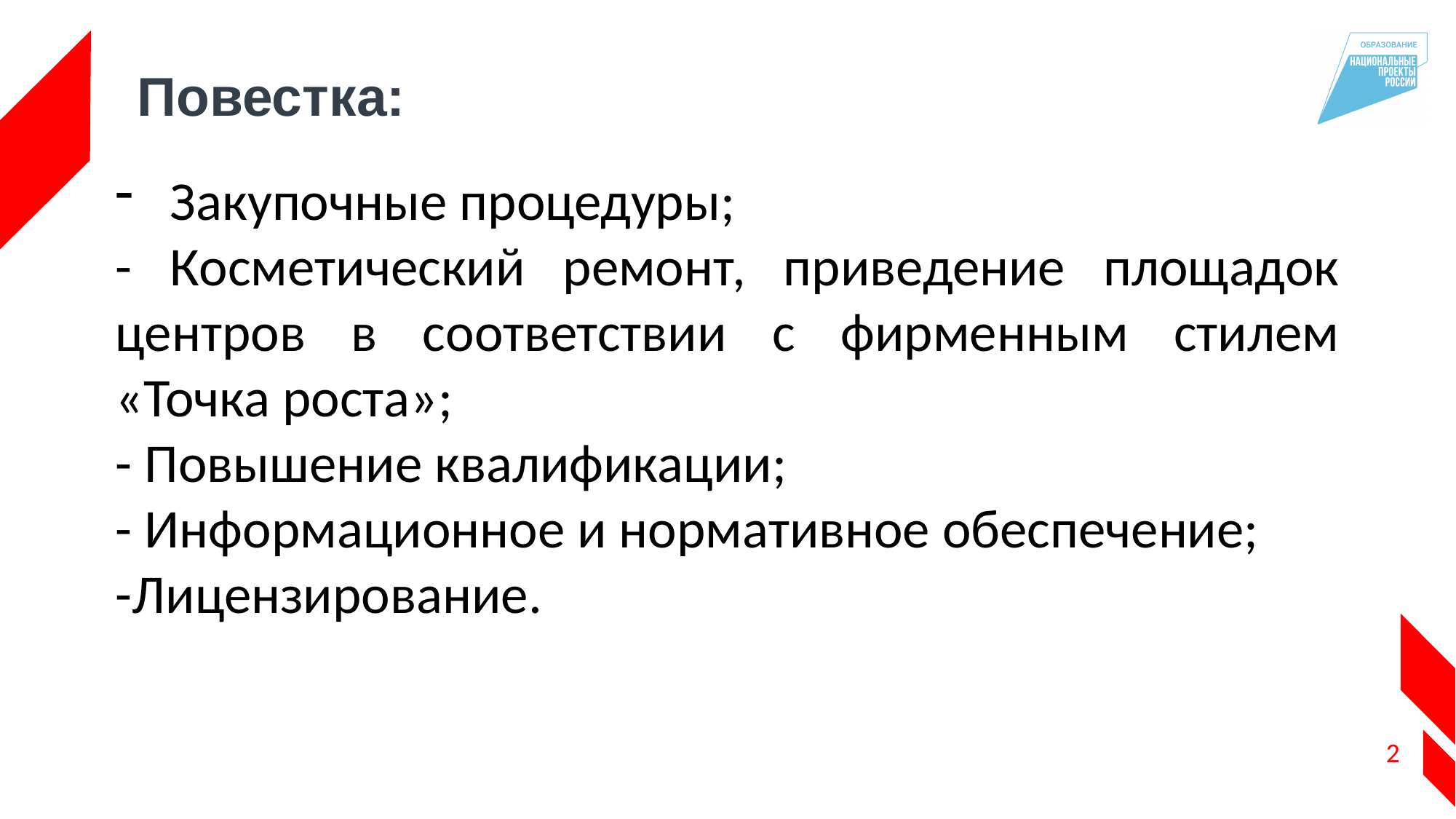

# Повестка:
Закупочные процедуры;
- Косметический ремонт, приведение площадок центров в соответствии с фирменным стилем «Точка роста»;
- Повышение квалификации;
- Информационное и нормативное обеспечение;
-Лицензирование.